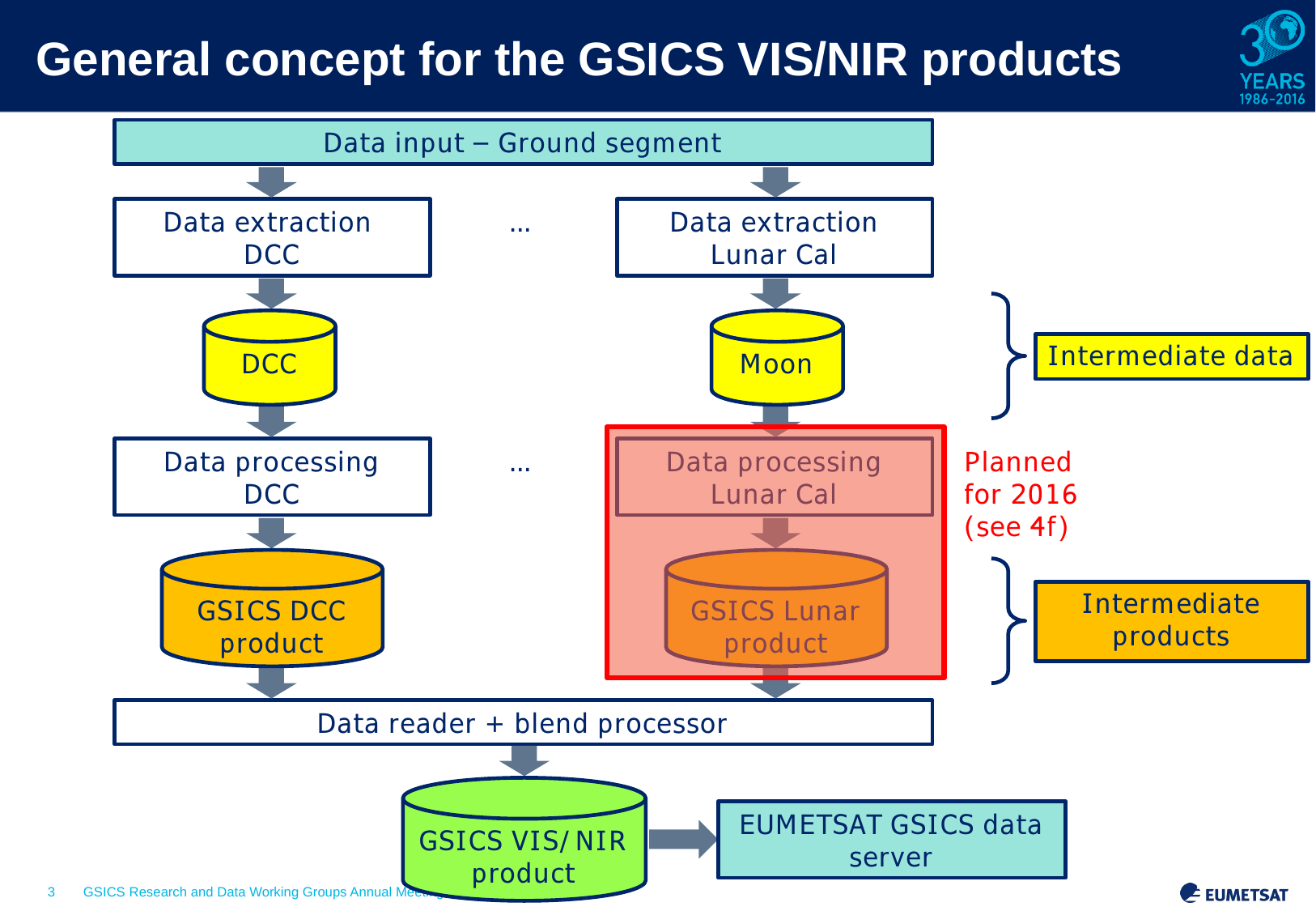

# General concept for the GSICS VIS/NIR products
Data input – Ground segment

Data extraction
DCC
…
Data extraction Lunar Cal

DCC
Moon
Intermediate data

Data processing
DCC
…
Data processing
Lunar Cal

GSICS DCC product
GSICS Lunar product
Intermediate products

Data reader + blend processor

GSICS VIS/NIR product
EUMETSAT GSICS data server

Planned for 2016 (see 4f)